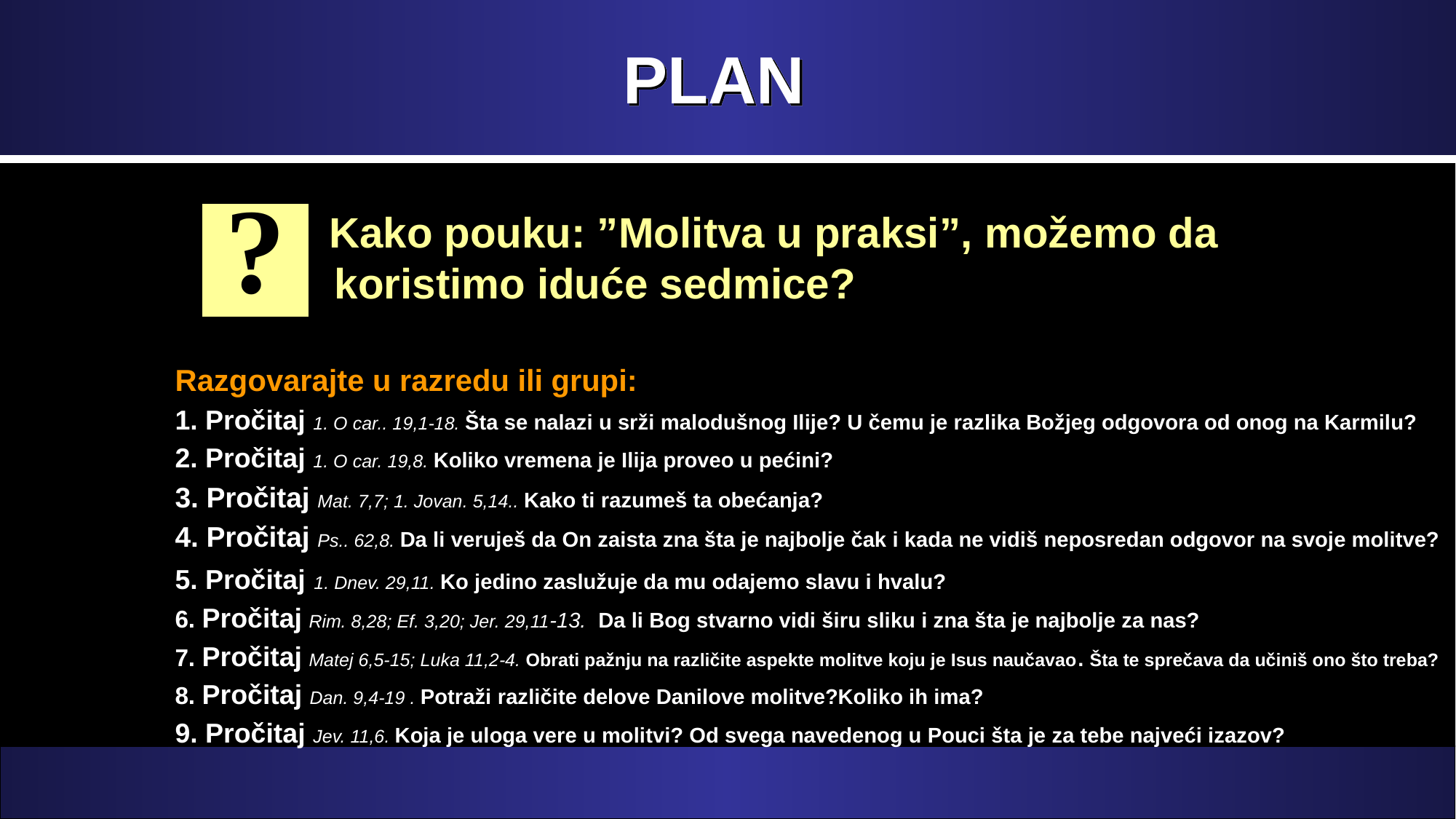

# PLAN
?
   Kako pouku: ”Molitva u praksi”, možemo da koristimo iduće sedmice?

Razgovarajte u razredu ili grupi:
1. Pročitaj 1. O car.. 19,1-18. Šta se nalazi u srži malodušnog Ilije? U čemu je razlika Božjeg odgovora od onog na Karmilu?
2. Pročitaj 1. O car. 19,8. Koliko vremena je Ilija proveo u pećini?
3. Pročitaj Mat. 7,7; 1. Jovan. 5,14.. Kako ti razumeš ta obećanja?
4. Pročitaj Ps.. 62,8. Da li veruješ da On zaista zna šta je najbolje čak i kada ne vidiš neposredan odgovor na svoje molitve?
5. Pročitaj 1. Dnev. 29,11. Ko jedino zaslužuje da mu odajemo slavu i hvalu?
6. Pročitaj Rim. 8,28; Ef. 3,20; Jer. 29,11-13.  Da li Bog stvarno vidi širu sliku i zna šta je najbolje za nas?
7. Pročitaj Matej 6,5-15; Luka 11,2-4. Obrati pažnju na različite aspekte molitve koju je Isus naučavao. Šta te sprečava da učiniš ono što treba?
8. Pročitaj Dan. 9,4-19 . Potraži različite delove Danilove molitve?Koliko ih ima?
9. Pročitaj Jev. 11,6. Koja je uloga vere u molitvi? Od svega navedenog u Pouci šta je za tebe najveći izazov?